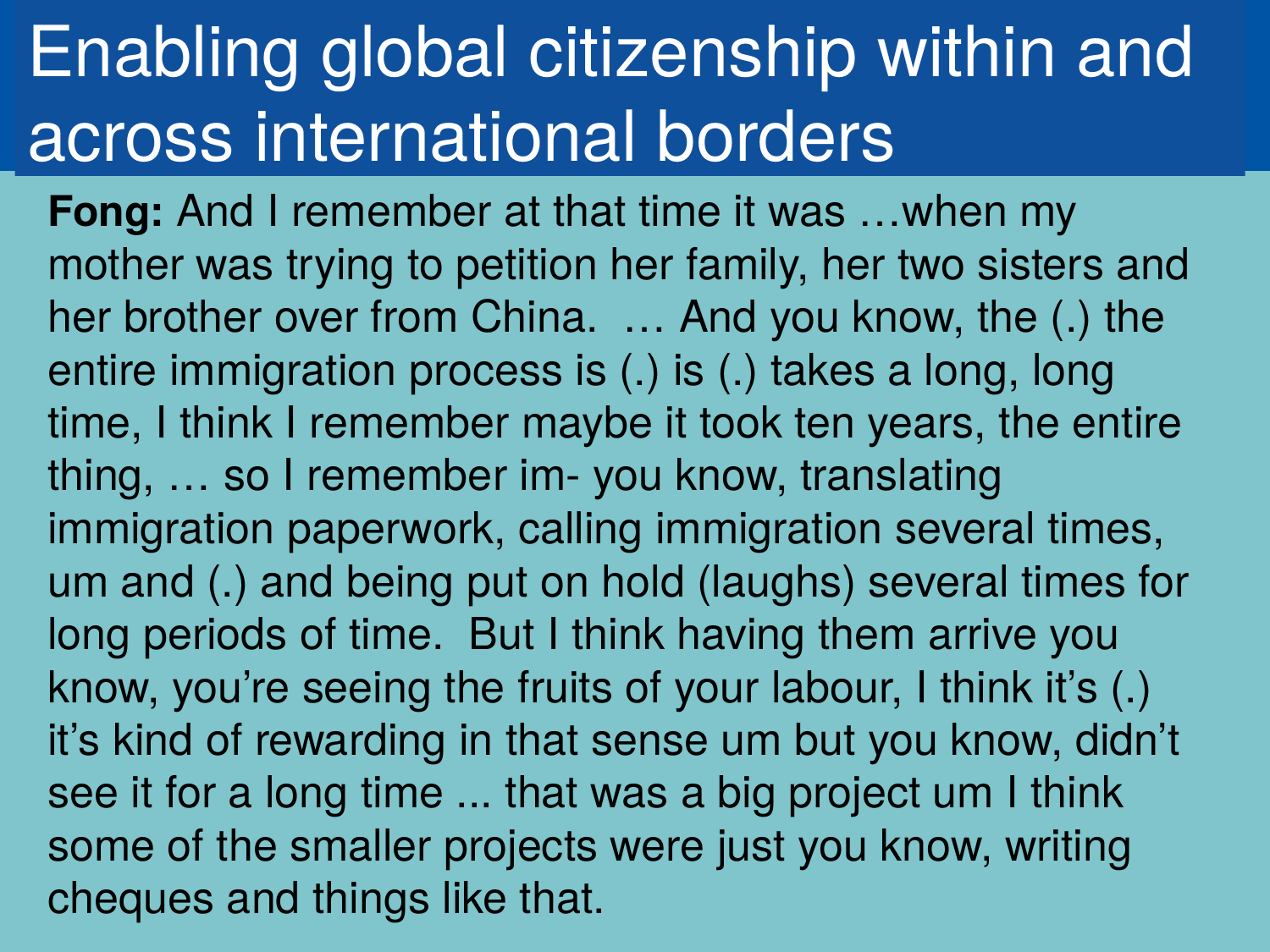

# Enabling global citizenship within and across international borders
Fong: And I remember at that time it was …when my mother was trying to petition her family, her two sisters and her brother over from China.  … And you know, the (.) the entire immigration process is (.) is (.) takes a long, long time, I think I remember maybe it took ten years, the entire thing, … so I remember im- you know, translating immigration paperwork, calling immigration several times, um and (.) and being put on hold (laughs) several times for long periods of time.  But I think having them arrive you know, you’re seeing the fruits of your labour, I think it’s (.) it’s kind of rewarding in that sense um but you know, didn’t see it for a long time ... that was a big project um I think some of the smaller projects were just you know, writing cheques and things like that.